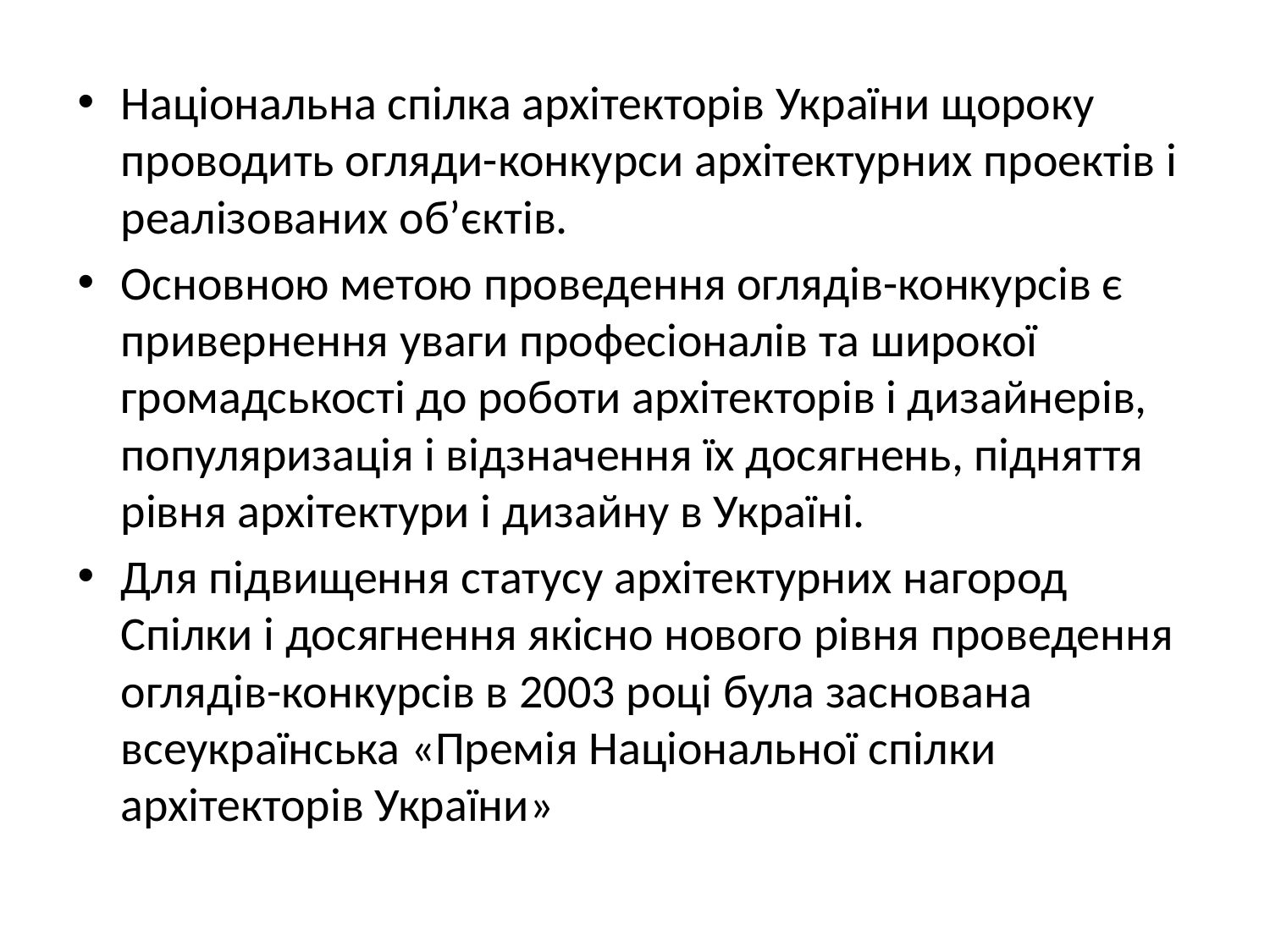

#
Національна спілка архітекторів України щороку проводить огляди-конкурси архітектурних проектів і реалізованих об’єктів.
Основною метою проведення оглядів-конкурсів є привернення уваги професіоналів та широкої громадськості до роботи архітекторів і дизайнерів, популяризація і відзначення їх досягнень, підняття рівня архітектури і дизайну в Україні.
Для підвищення статусу архітектурних нагород Спілки і досягнення якісно нового рівня проведення оглядів-конкурсів в 2003 році була заснована всеукраїнська «Премія Національної спілки архітекторів України»